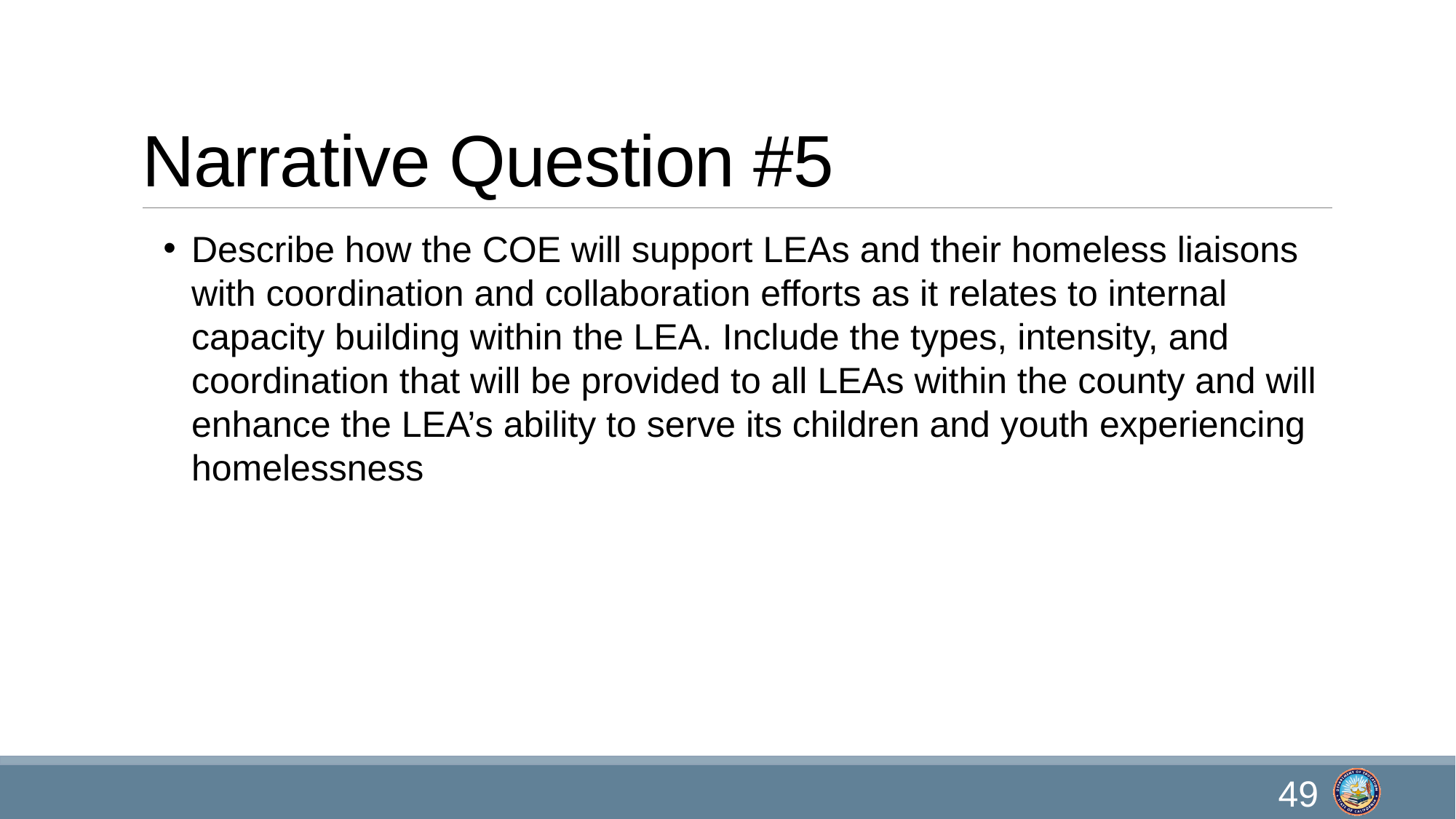

# Narrative Question #5
Describe how the COE will support LEAs and their homeless liaisons with coordination and collaboration efforts as it relates to internal capacity building within the LEA. Include the types, intensity, and coordination that will be provided to all LEAs within the county and will enhance the LEA’s ability to serve its children and youth experiencing homelessness
49